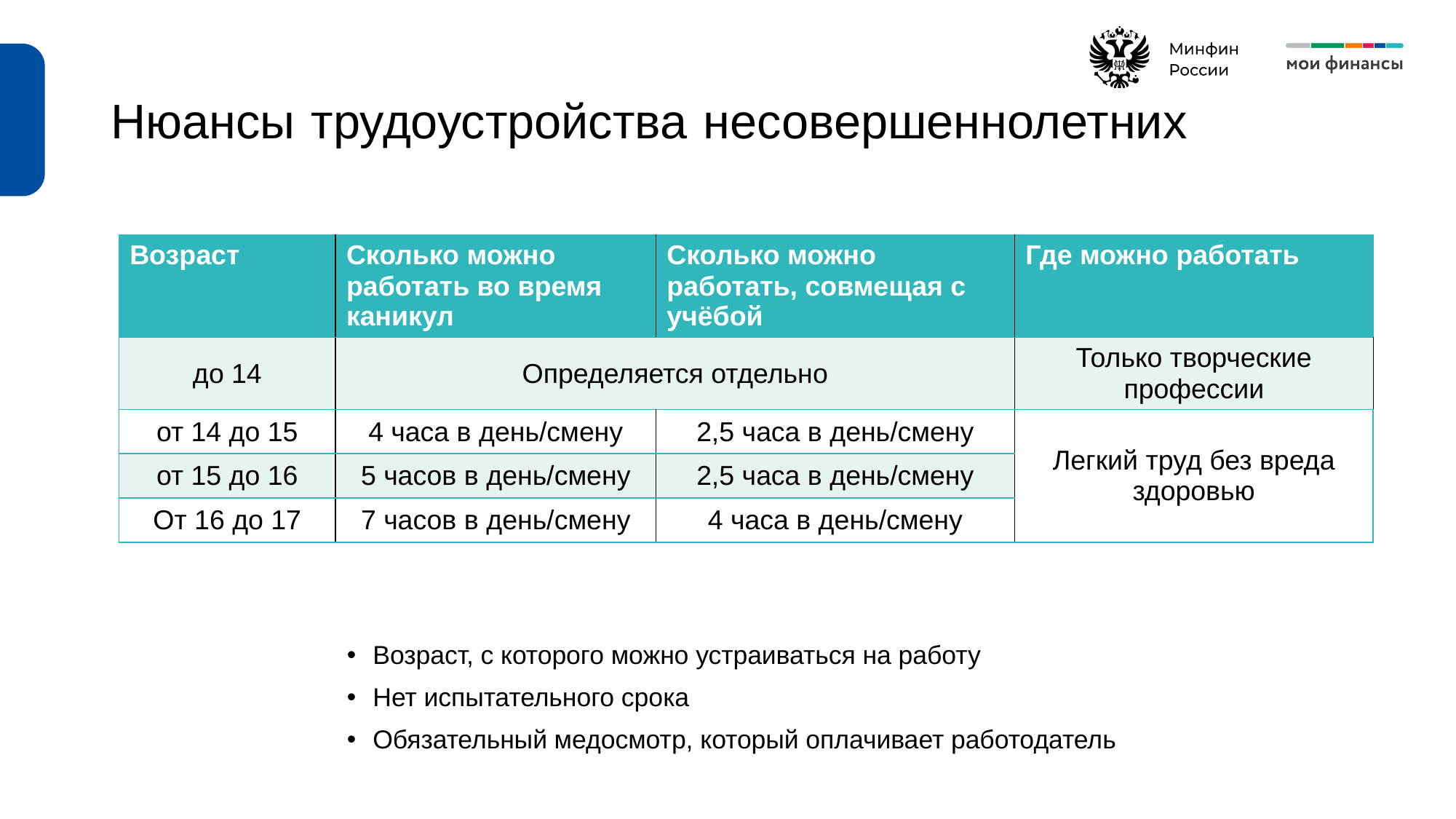

# Нюансы трудоустройства несовершеннолетних
| Возраст | Сколько можно работать во время каникул | Сколько можно работать, совмещая с учёбой | Где можно работать |
| --- | --- | --- | --- |
| до 14 | Определяется отдельно |  | Только творческие профессии |
| от 14 до 15 | 4 часа в день/смену | 2,5 часа в день/смену | Легкий труд без вреда здоровью |
| от 15 до 16 | 5 часов в день/смену | 2,5 часа в день/смену |  |
| От 16 до 17 | 7 часов в день/смену | 4 часа в день/смену |  |
Возраст, с которого можно устраиваться на работу
Нет испытательного срока
Обязательный медосмотр, который оплачивает работодатель